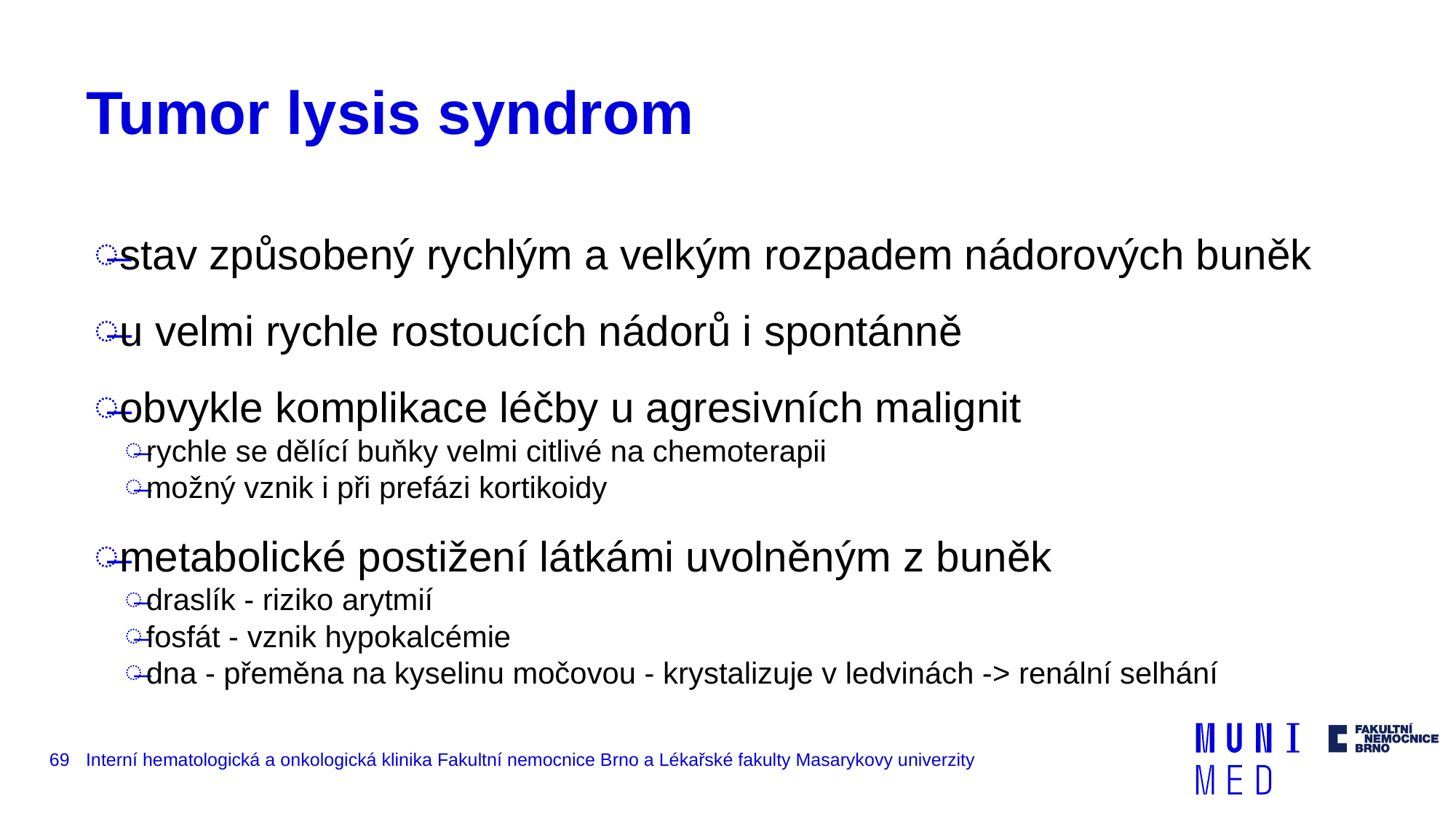

# Tumor lysis syndrom
stav způsobený rychlým a velkým rozpadem nádorových buněk
u velmi rychle rostoucích nádorů i spontánně
obvykle komplikace léčby u agresivních malignit
rychle se dělící buňky velmi citlivé na chemoterapii
možný vznik i při prefázi kortikoidy
metabolické postižení látkámi uvolněným z buněk
draslík - riziko arytmií
fosfát - vznik hypokalcémie
dna - přeměna na kyselinu močovou - krystalizuje v ledvinách -> renální selhání

69
Interní hematologická a onkologická klinika Fakultní nemocnice Brno a Lékařské fakulty Masarykovy univerzity